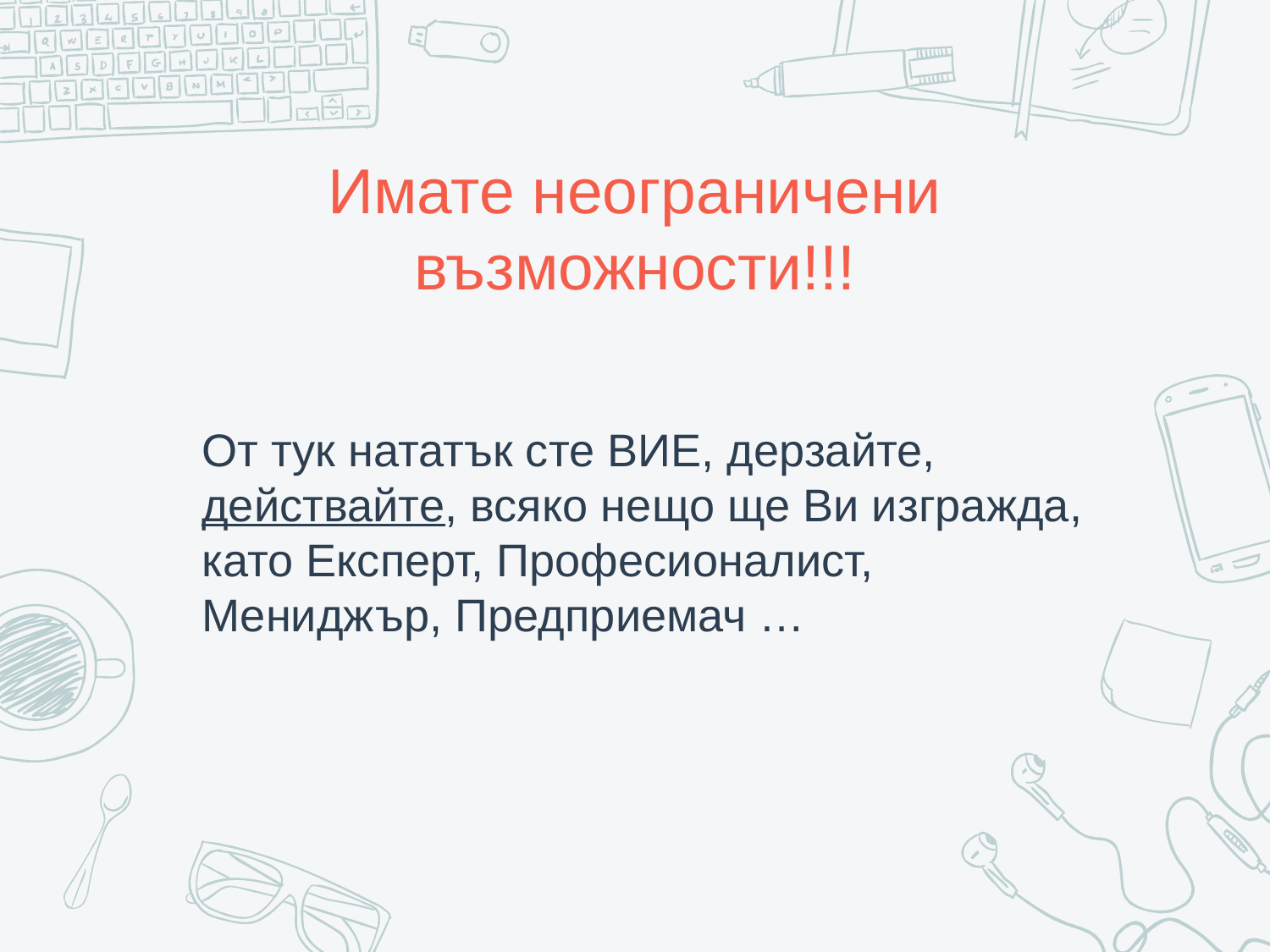

# Имате неограничени възможности!!!

От тук нататък сте ВИЕ, дерзайте, действайте, всяко нещо ще Ви изгражда, като Експерт, Професионалист, Мениджър, Предприемач …